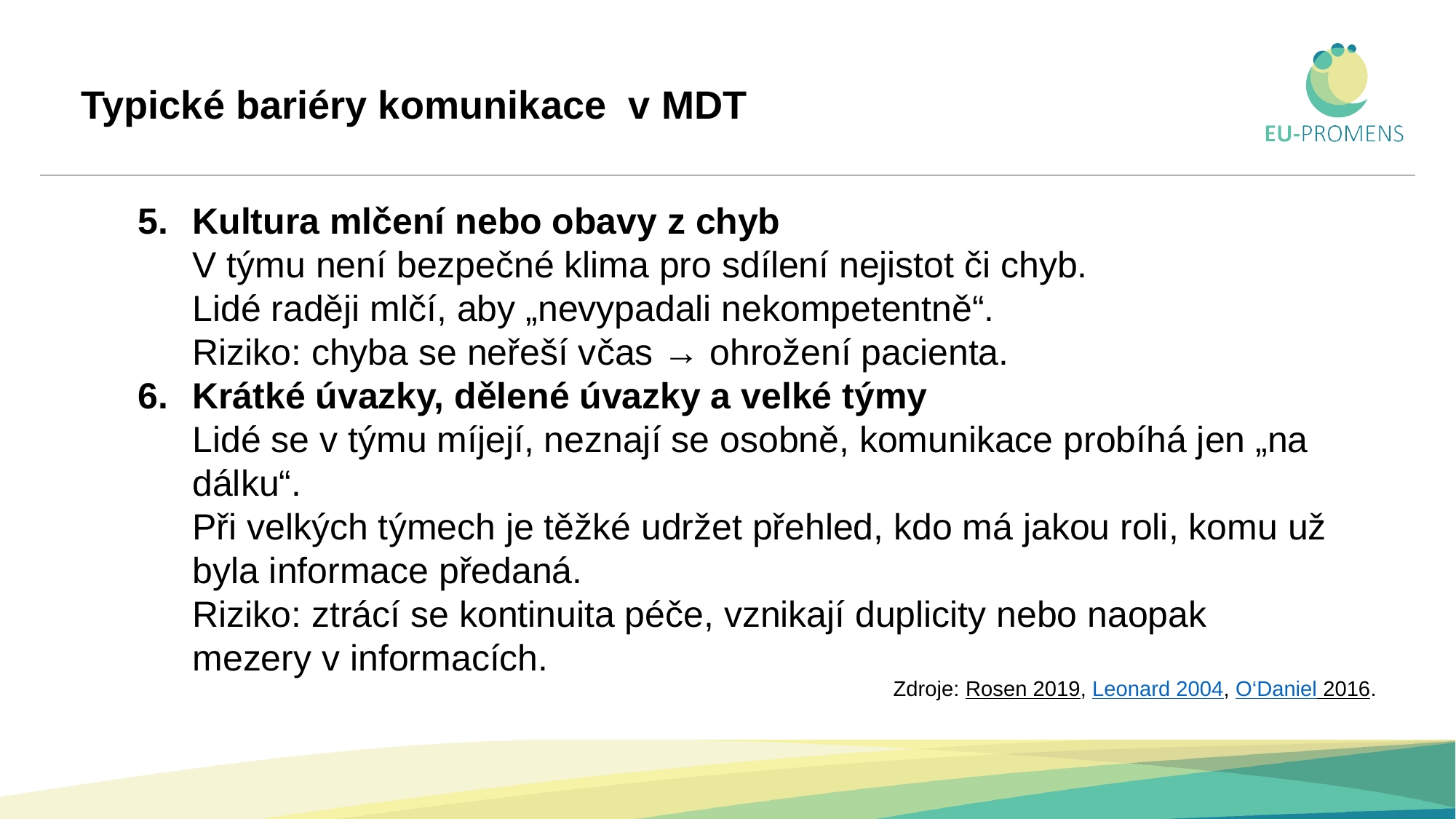

# Typické bariéry komunikace  v MDT
Kultura mlčení nebo obavy z chyb
V týmu není bezpečné klima pro sdílení nejistot či chyb.
Lidé raději mlčí, aby „nevypadali nekompetentně“.
Riziko: chyba se neřeší včas → ohrožení pacienta.
Krátké úvazky, dělené úvazky a velké týmy
Lidé se v týmu míjejí, neznají se osobně, komunikace probíhá jen „na dálku“.
Při velkých týmech je těžké udržet přehled, kdo má jakou roli, komu už byla informace předaná.
Riziko: ztrácí se kontinuita péče, vznikají duplicity nebo naopak mezery v informacích.
Zdroje: Rosen 2019, Leonard 2004, O‘Daniel 2016.